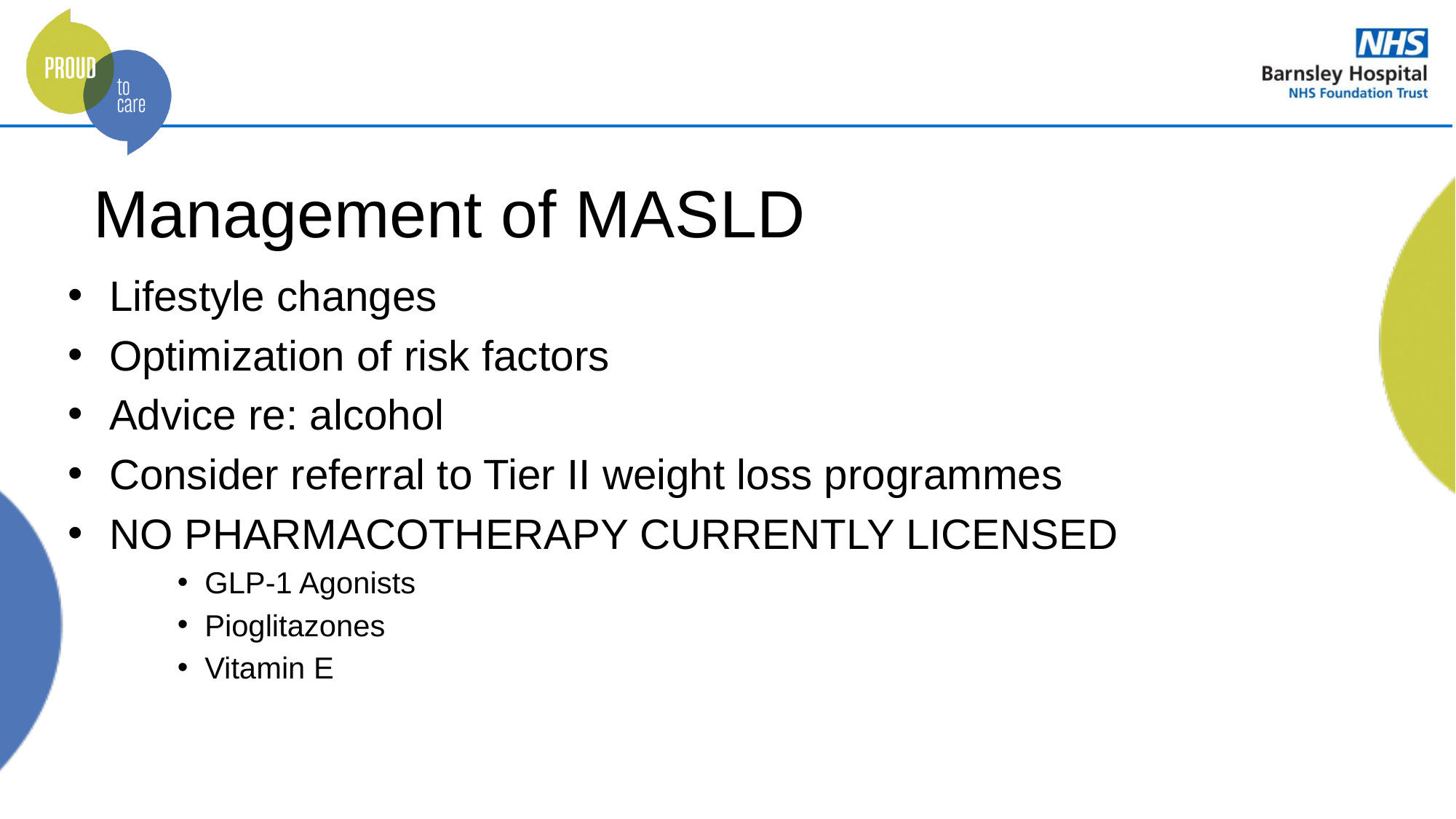

# Management of MASLD
Lifestyle changes
Optimization of risk factors
Advice re: alcohol
Consider referral to Tier II weight loss programmes
NO PHARMACOTHERAPY CURRENTLY LICENSED
GLP-1 Agonists
Pioglitazones
Vitamin E